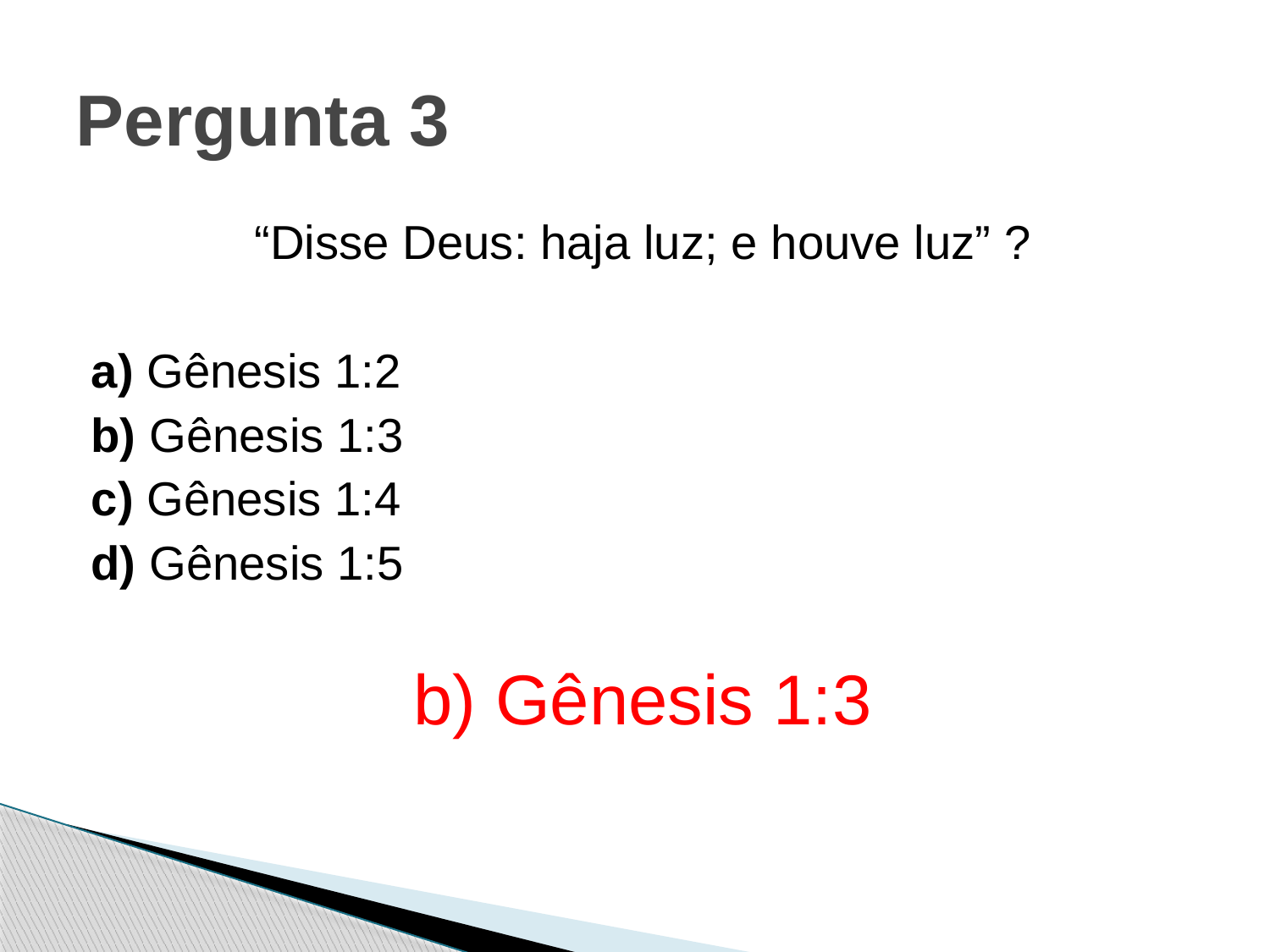

# Pergunta 3
“Disse Deus: haja luz; e houve luz” ?

a) Gênesis 1:2
b) Gênesis 1:3
c) Gênesis 1:4
d) Gênesis 1:5
b) Gênesis 1:3